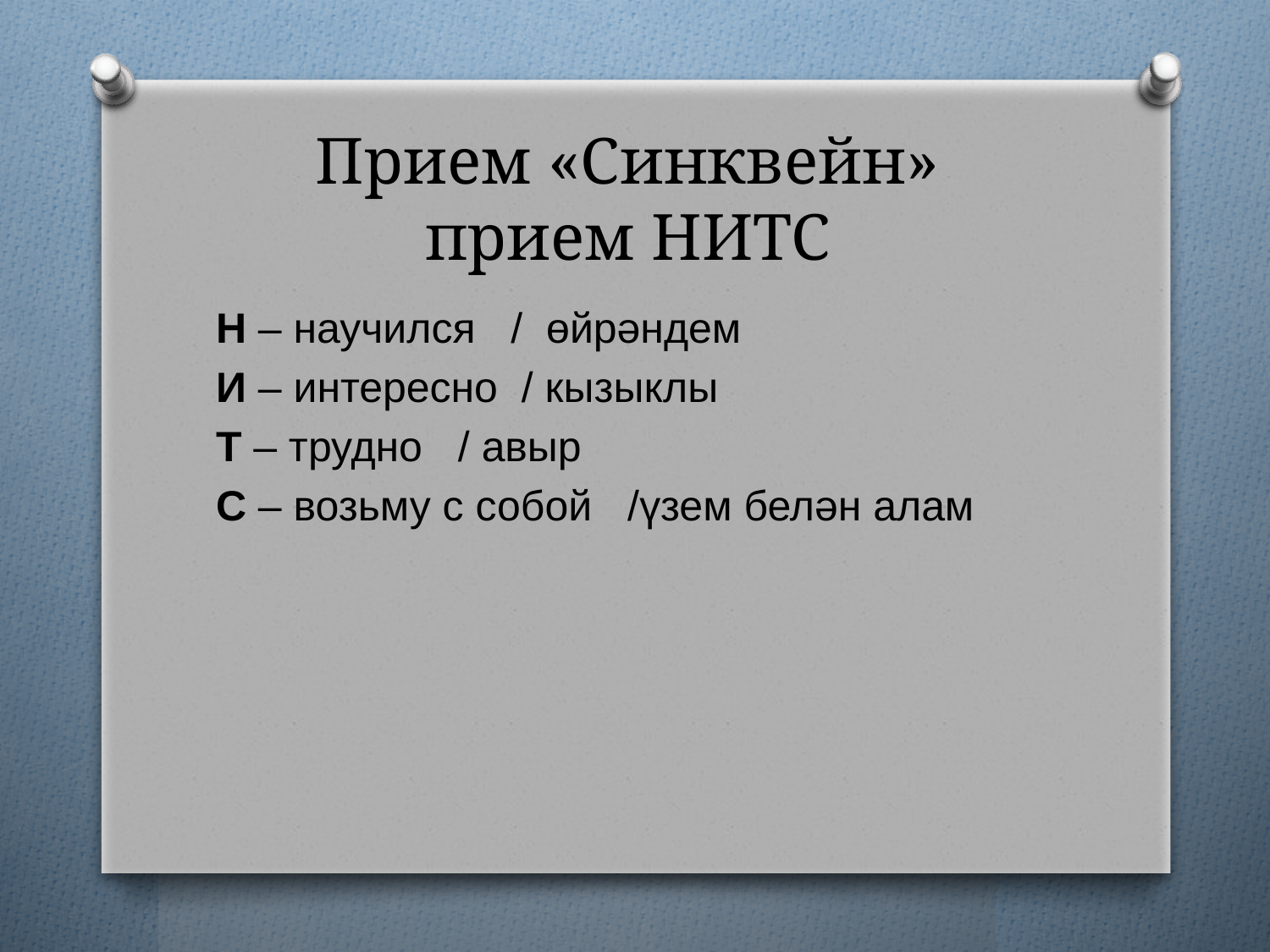

# Прием «Синквейн» прием НИТС
Н – научился   /  өйрәндем
И – интересно  / кызыклы
Т – трудно   / авыр
С – возьму с собой   /үзем белән алам